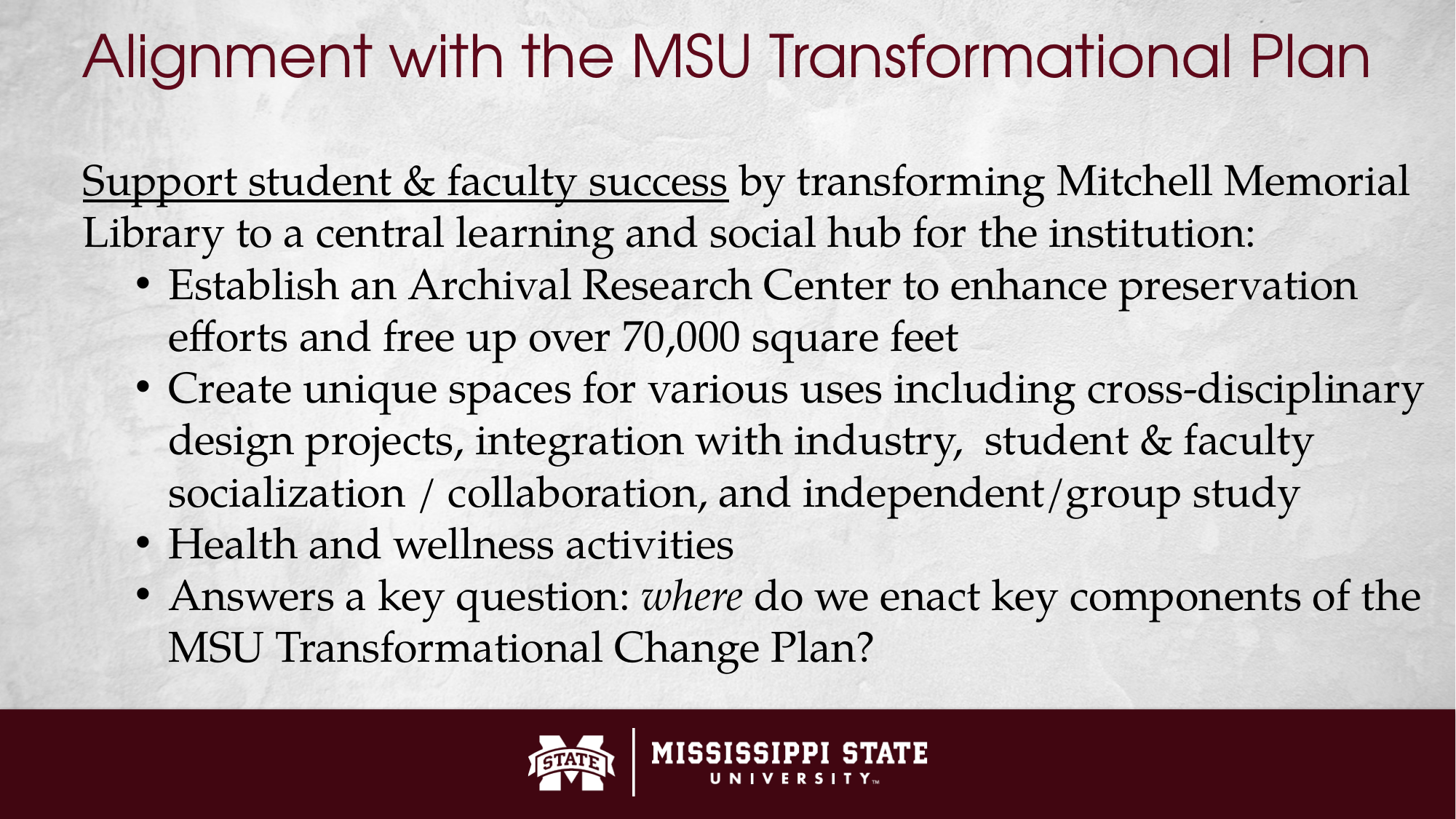

# Alignment with the MSU Transformational Plan
Support student & faculty success by transforming Mitchell Memorial Library to a central learning and social hub for the institution:
Establish an Archival Research Center to enhance preservation efforts and free up over 70,000 square feet
Create unique spaces for various uses including cross-disciplinary design projects, integration with industry,  student & faculty socialization / collaboration, and independent/group study
Health and wellness activities
Answers a key question: where do we enact key components of the MSU Transformational Change Plan?